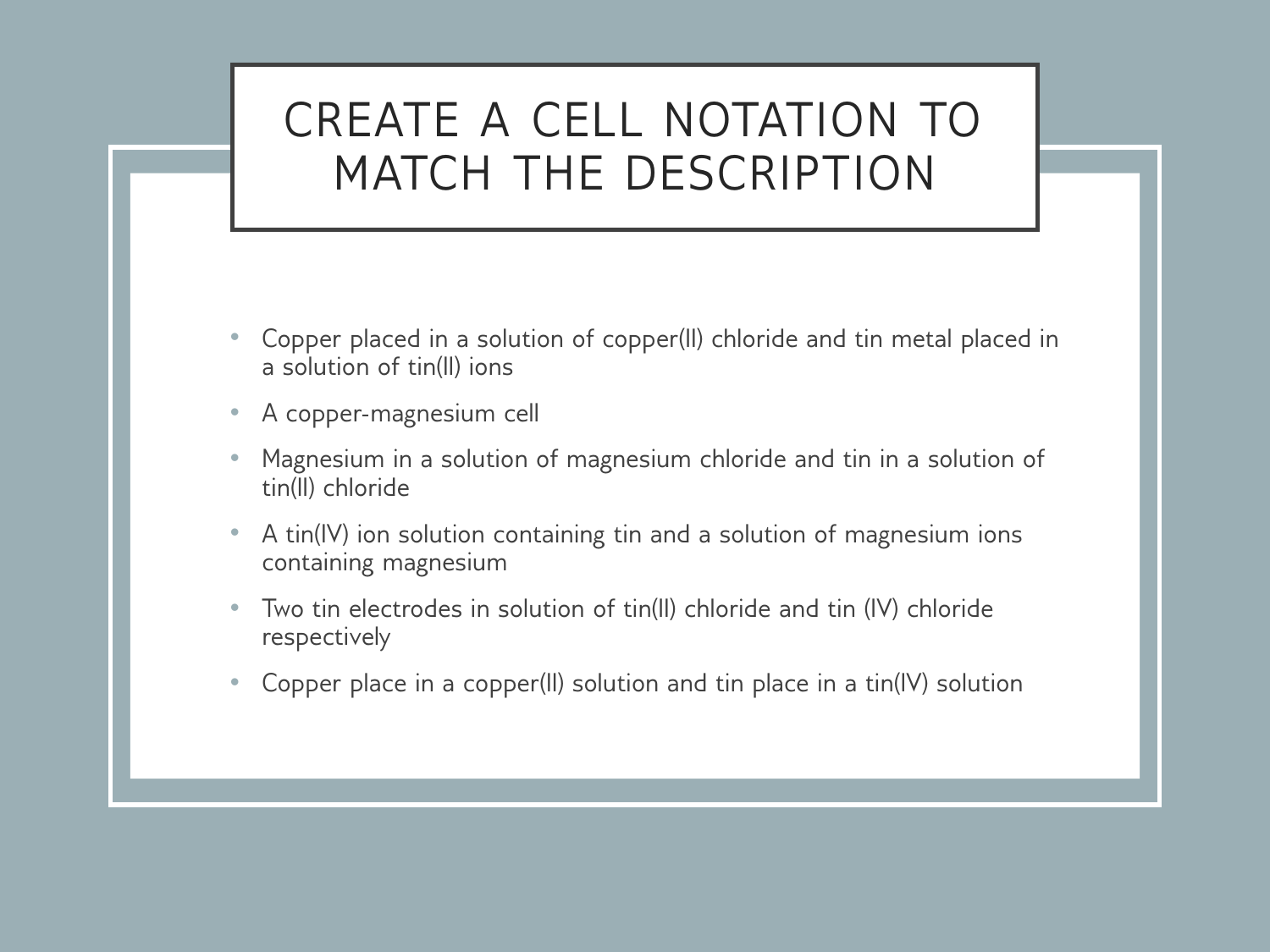

# Create a cell notation to match the description

Copper placed in a solution of copper(II) chloride and tin metal placed in a solution of tin(II) ions
A copper-magnesium cell
Magnesium in a solution of magnesium chloride and tin in a solution of tin(II) chloride
A tin(IV) ion solution containing tin and a solution of magnesium ions containing magnesium
Two tin electrodes in solution of tin(II) chloride and tin (IV) chloride respectively
Copper place in a copper(II) solution and tin place in a tin(IV) solution